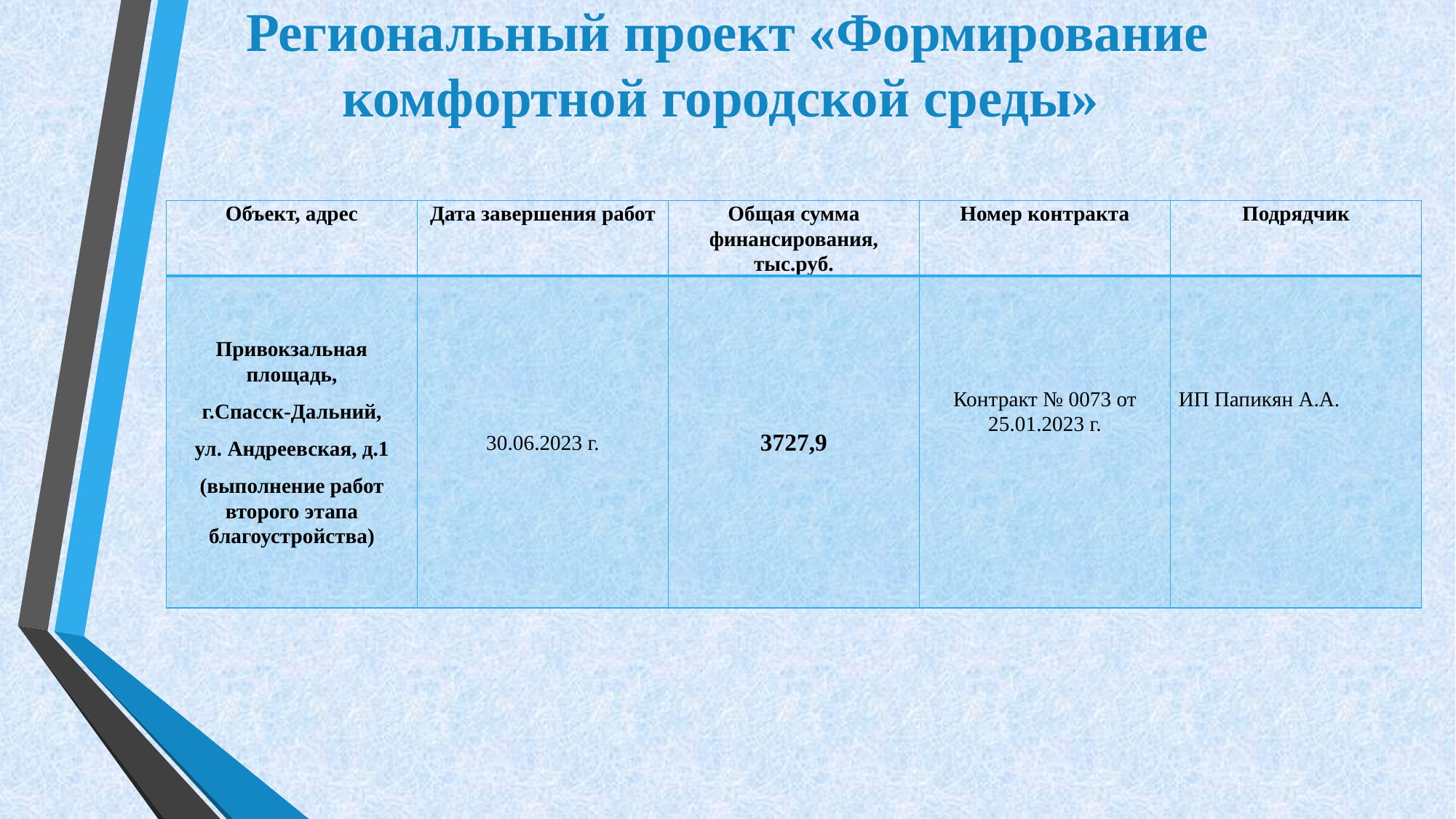

# Региональный проект «Формирование комфортной городской среды»
| Объект, адрес | Дата завершения работ | Общая сумма финансирования, тыс.руб. | Номер контракта | Подрядчик |
| --- | --- | --- | --- | --- |
| Привокзальная площадь, г.Спасск-Дальний, ул. Андреевская, д.1 (выполнение работ второго этапа благоустройства) | 30.06.2023 г. | 3727,9 | Контракт № 0073 от 25.01.2023 г. | ИП Папикян А.А. |